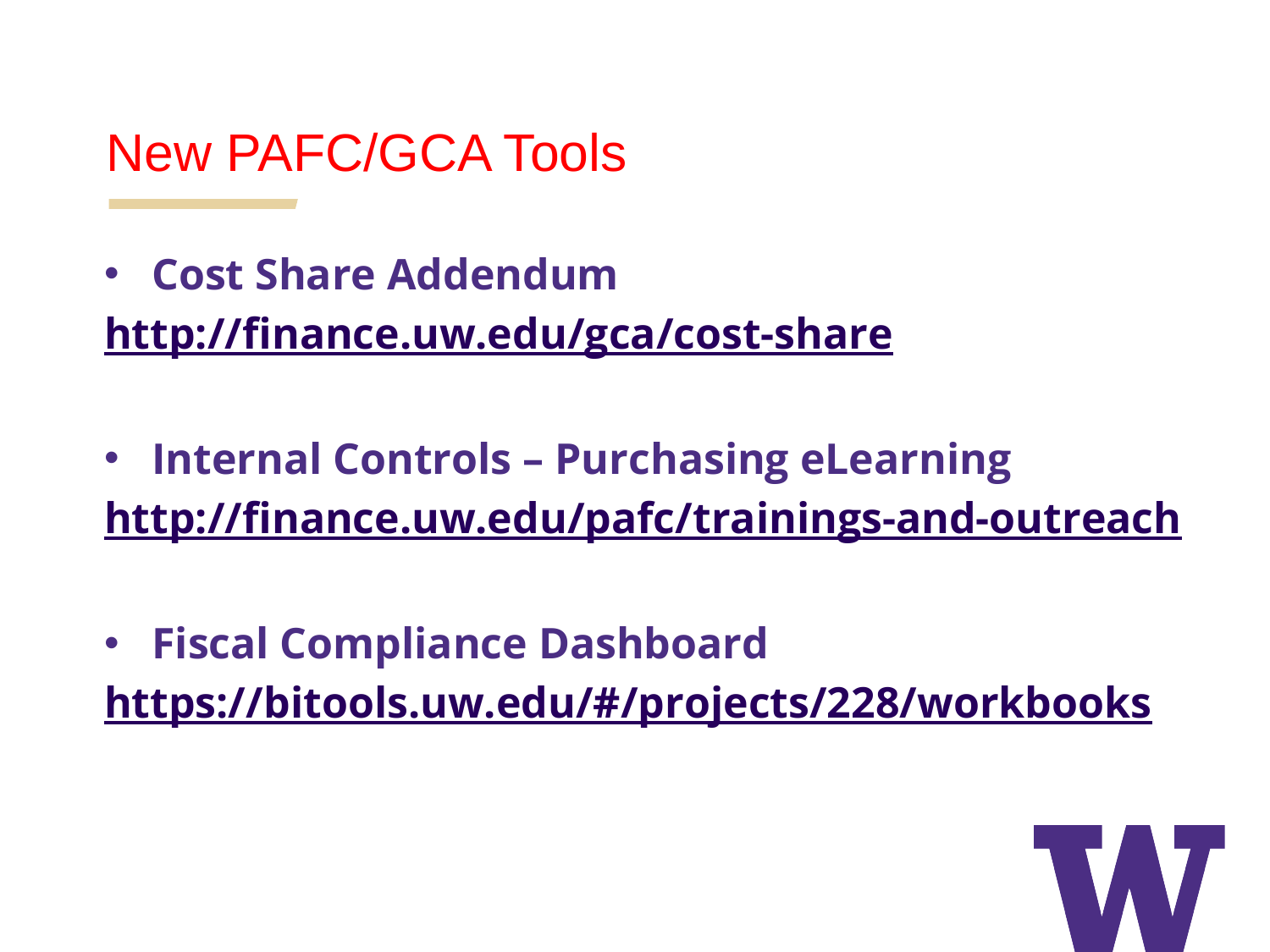

New PAFC/GCA Tools
Cost Share Addendum
http://finance.uw.edu/gca/cost-share

Internal Controls – Purchasing eLearning
http://finance.uw.edu/pafc/trainings-and-outreach

Fiscal Compliance Dashboard
https://bitools.uw.edu/#/projects/228/workbooks